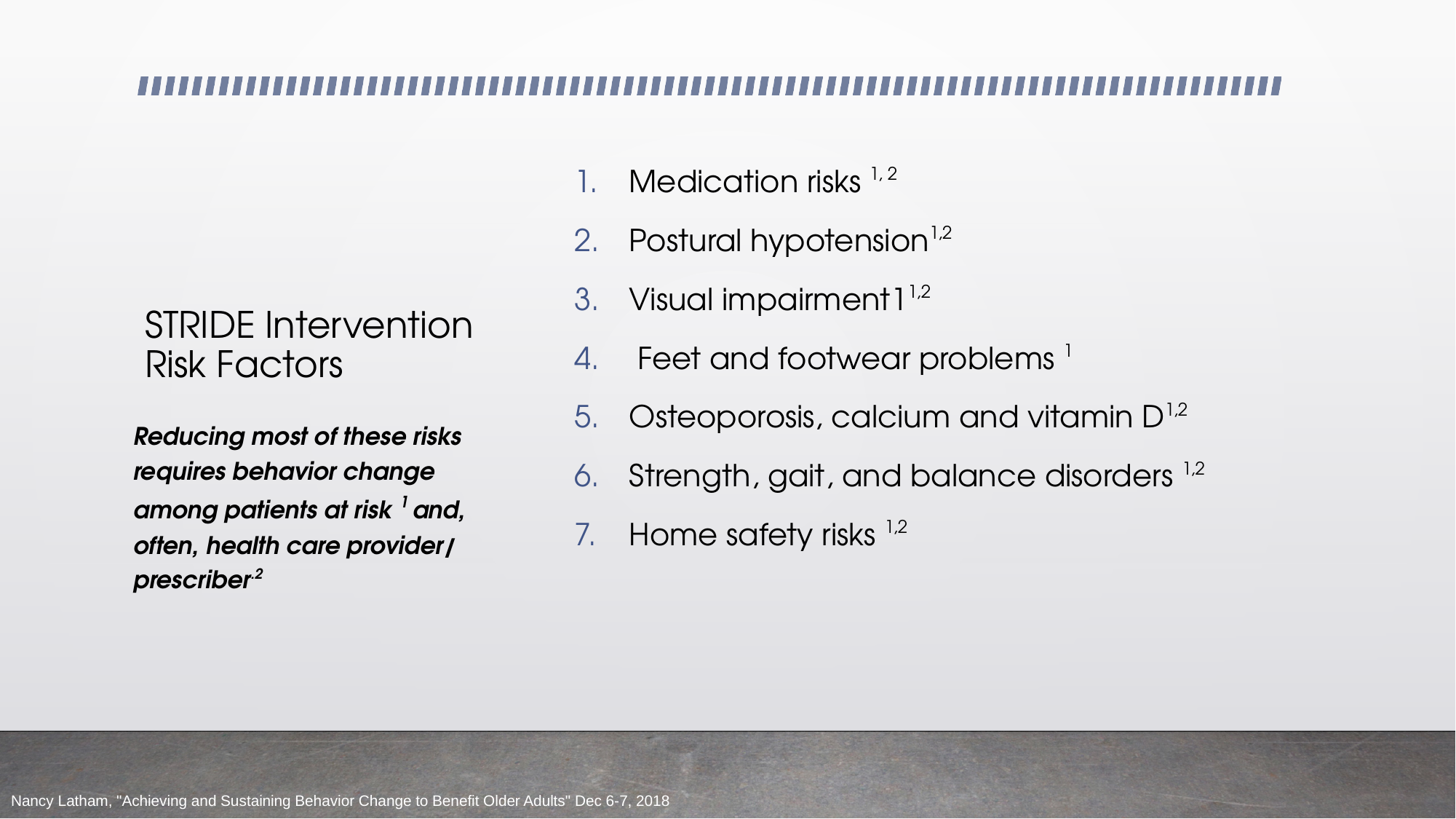

# STRIDE Intervention Risk Factors
Medication risks 1, 2
Postural hypotension1,2
Visual impairment11,2
 Feet and footwear problems 1
Osteoporosis, calcium and vitamin D1,2
Strength, gait, and balance disorders 1,2
Home safety risks 1,2

Reducing most of these risks requires behavior change among patients at risk 1 and, often, health care provider/ prescriber.2

Nancy Latham, "Achieving and Sustaining Behavior Change to Benefit Older Adults" Dec 6-7, 2018